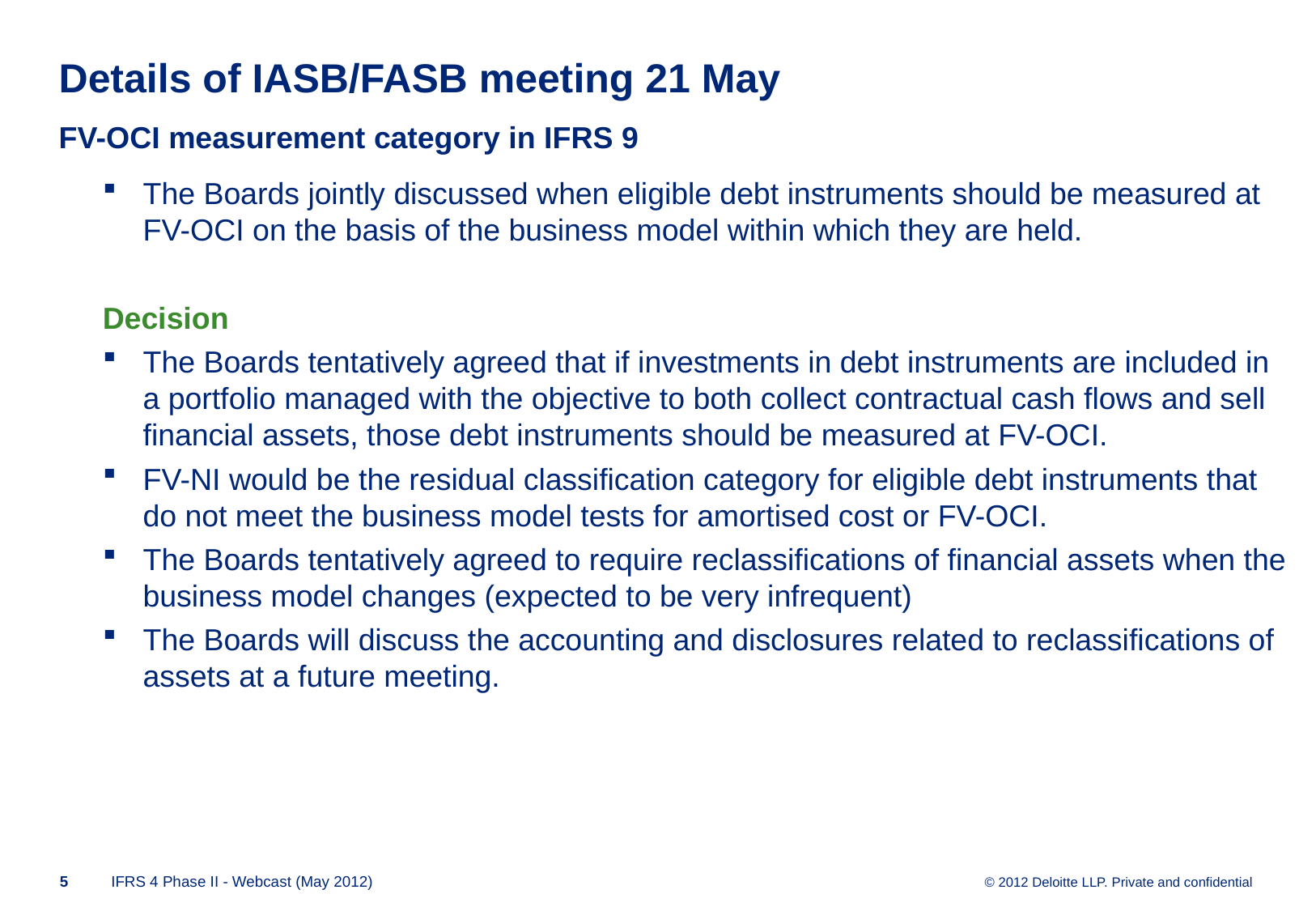

# Details of IASB/FASB meeting 21 May FV-OCI measurement category in IFRS 9
The Boards jointly discussed when eligible debt instruments should be measured at FV-OCI on the basis of the business model within which they are held.

Decision
The Boards tentatively agreed that if investments in debt instruments are included in a portfolio managed with the objective to both collect contractual cash flows and sell financial assets, those debt instruments should be measured at FV-OCI.
FV-NI would be the residual classification category for eligible debt instruments that do not meet the business model tests for amortised cost or FV-OCI.
The Boards tentatively agreed to require reclassifications of financial assets when the business model changes (expected to be very infrequent)
The Boards will discuss the accounting and disclosures related to reclassifications of assets at a future meeting.
5
IFRS 4 Phase II - Webcast (May 2012)